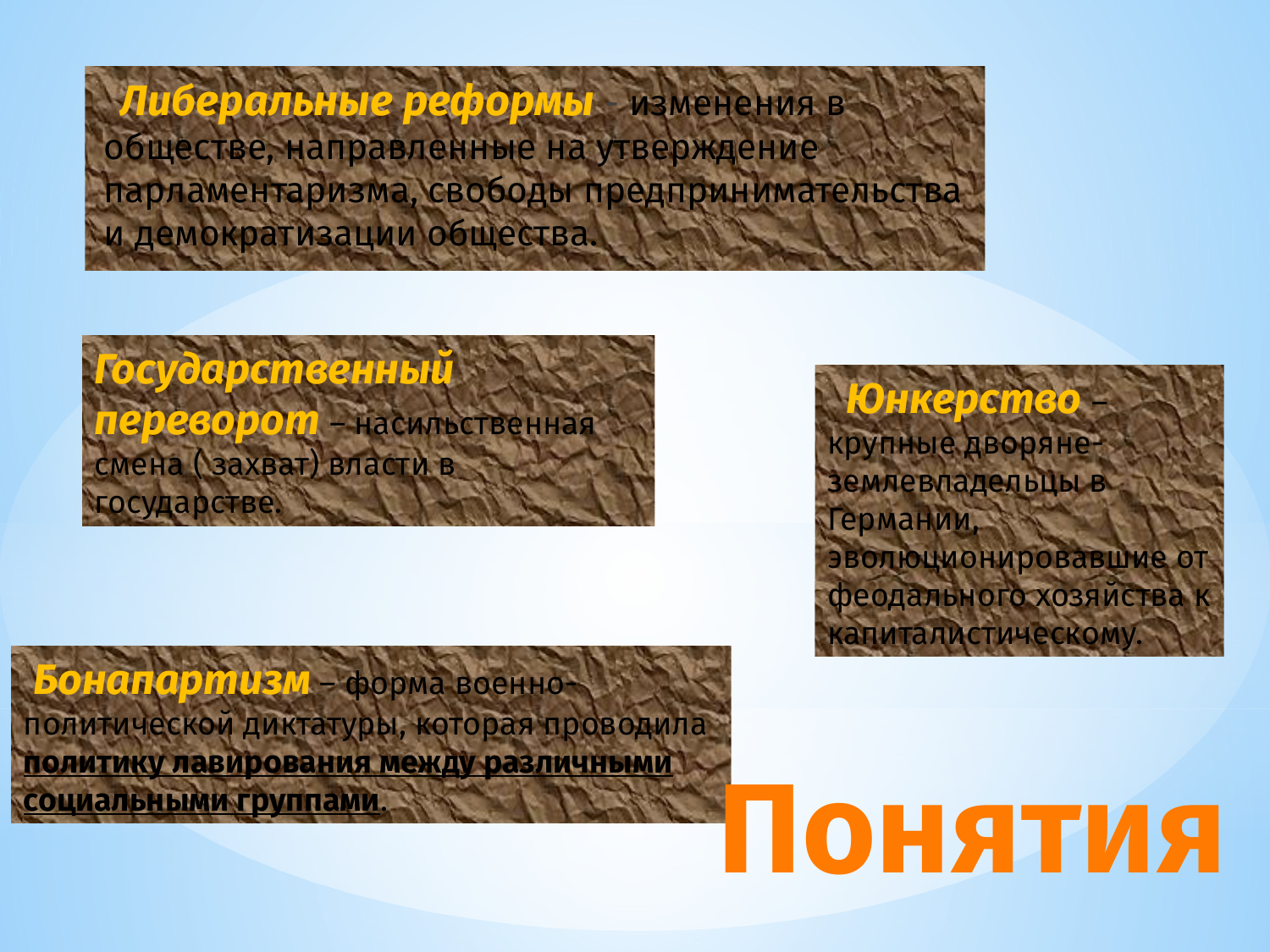

Либеральные реформы - изменения в обществе, направленные на утверждение парламентаризма, свободы предпринимательства и демократизации общества.
Государственный переворот – насильственная смена ( захват) власти в государстве.
  Юнкерство – крупные дворяне-землевладельцы в Германии, эволюционировавшие от феодального хозяйства к капиталистическому.
 Бонапартизм – форма военно-политической диктатуры, которая проводила политику лавирования между различными социальными группами.
# Понятия